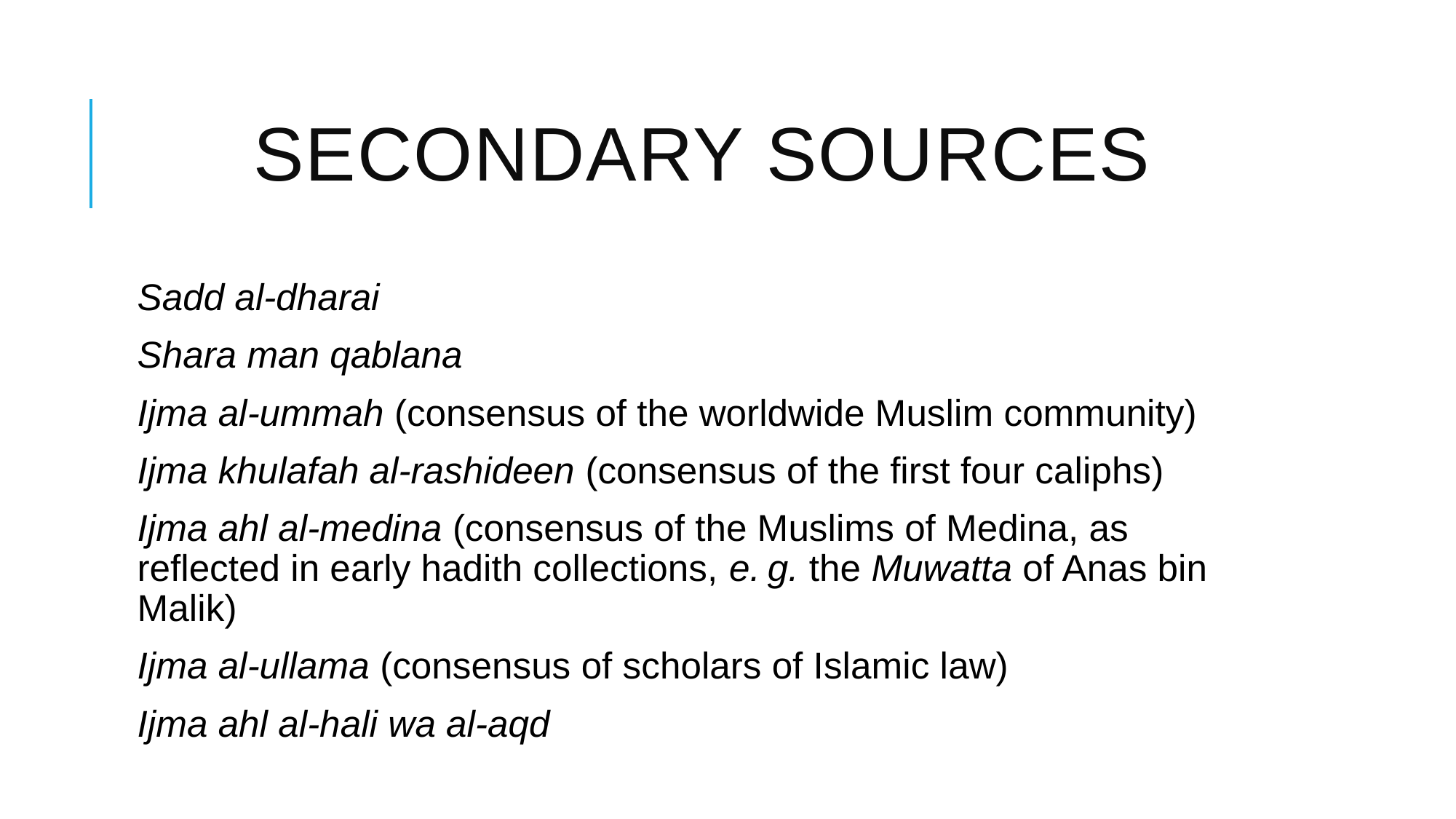

# Secondary Sources
Sadd al-dharai
Shara man qablana
Ijma al-ummah (consensus of the worldwide Muslim community)
Ijma khulafah al-rashideen (consensus of the first four caliphs)
Ijma ahl al-medina (consensus of the Muslims of Medina, as reflected in early hadith collections, e. g. the Muwatta of Anas bin Malik)
Ijma al-ullama (consensus of scholars of Islamic law)
Ijma ahl al-hali wa al-aqd